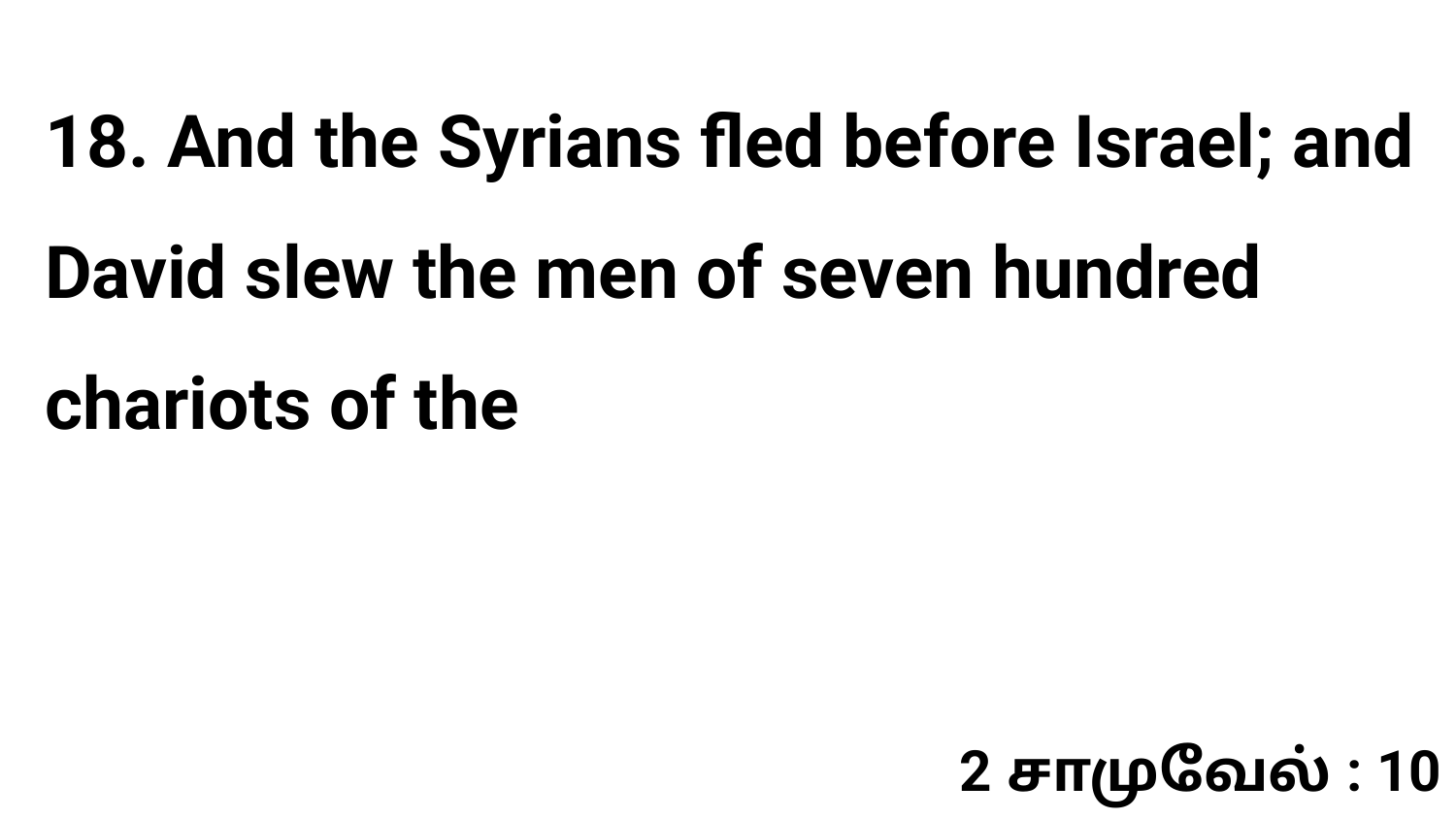

18. And the Syrians fled before Israel; and David slew the men of seven hundred chariots of the
2 சாமுவேல் : 10